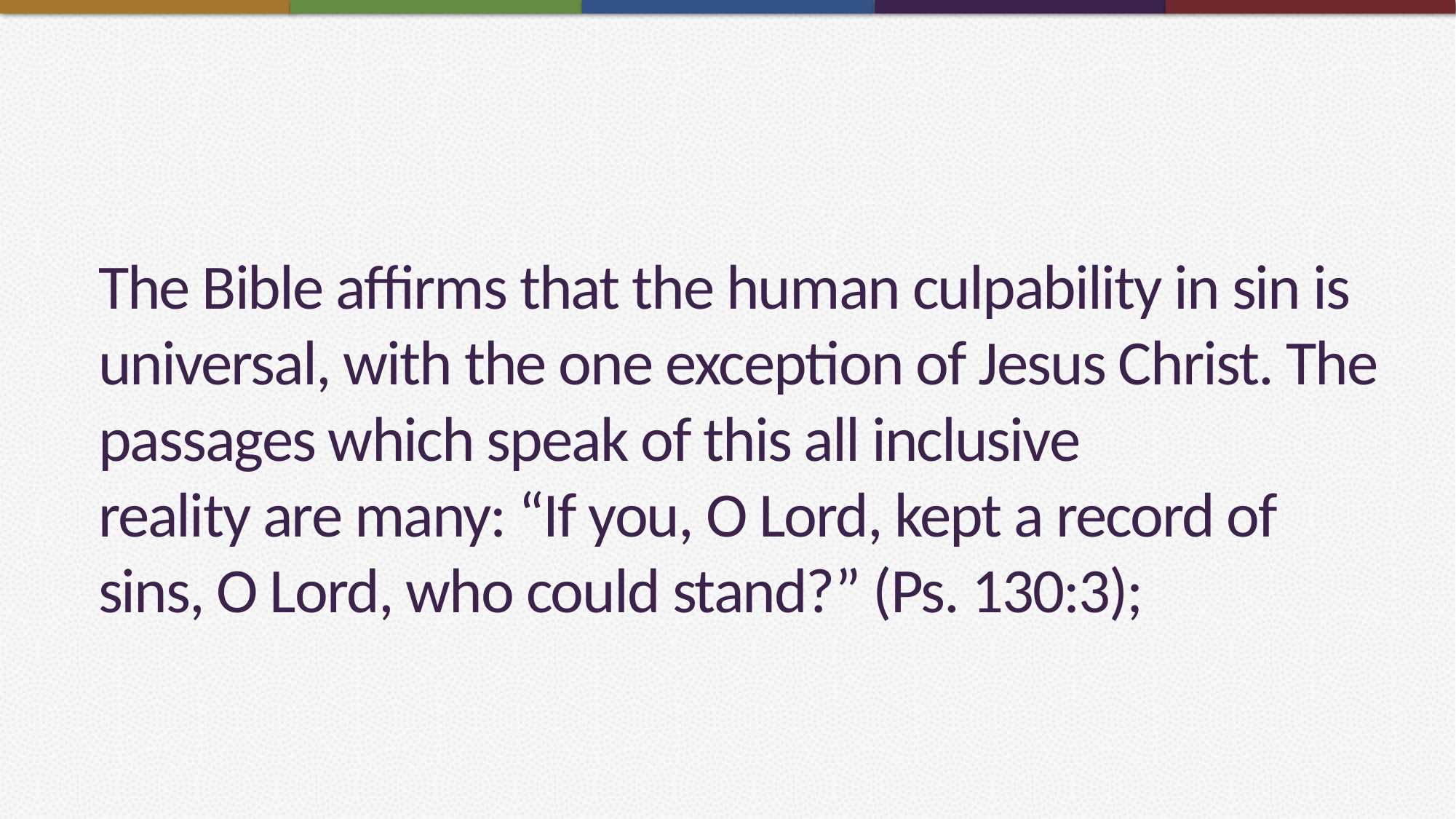

# The Bible affirms that the human culpability in sin is universal, with the one exception of Jesus Christ. The passages which speak of this all inclusive reality are many: “If you, O Lord, kept a record of sins, O Lord, who could stand?” (Ps. 130:3);